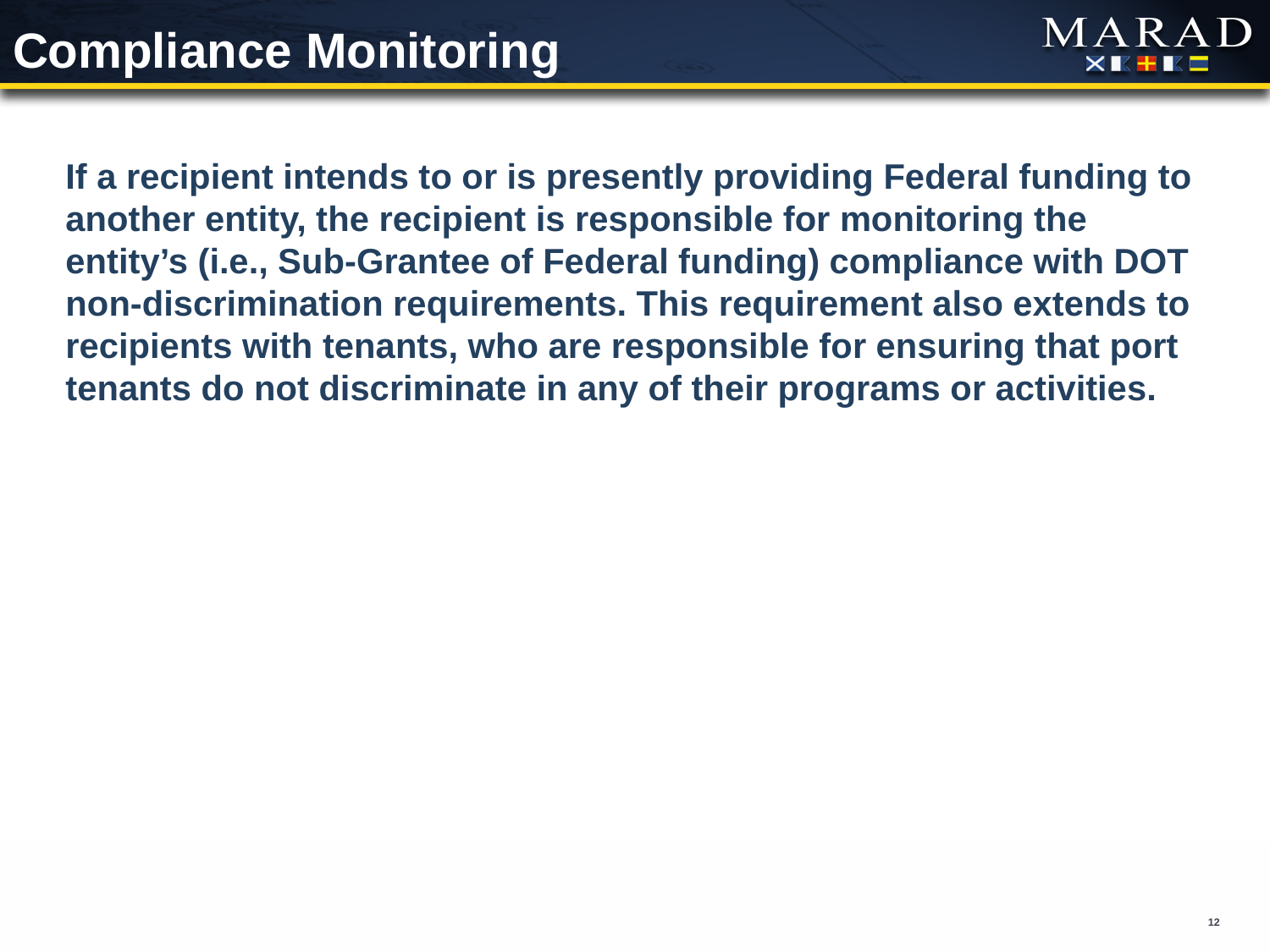

# Compliance Monitoring
If a recipient intends to or is presently providing Federal funding to another entity, the recipient is responsible for monitoring the entity’s (i.e., Sub-Grantee of Federal funding) compliance with DOT non-discrimination requirements. This requirement also extends to recipients with tenants, who are responsible for ensuring that port tenants do not discriminate in any of their programs or activities.

12